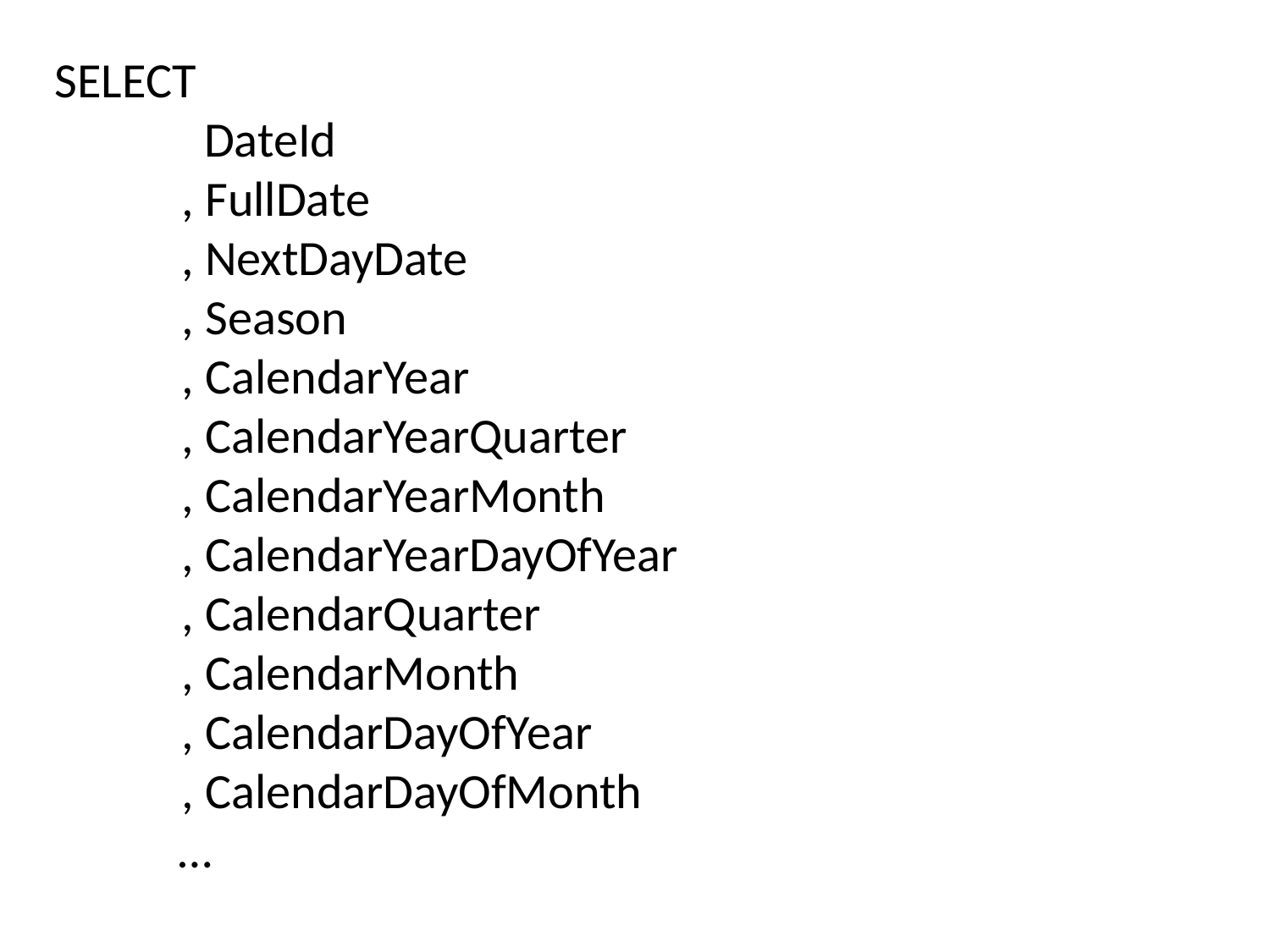

SELECT
	  DateId
	, FullDate
	, NextDayDate
	, Season
	, CalendarYear
	, CalendarYearQuarter
	, CalendarYearMonth
	, CalendarYearDayOfYear
	, CalendarQuarter
	, CalendarMonth
	, CalendarDayOfYear
	, CalendarDayOfMonth
           …